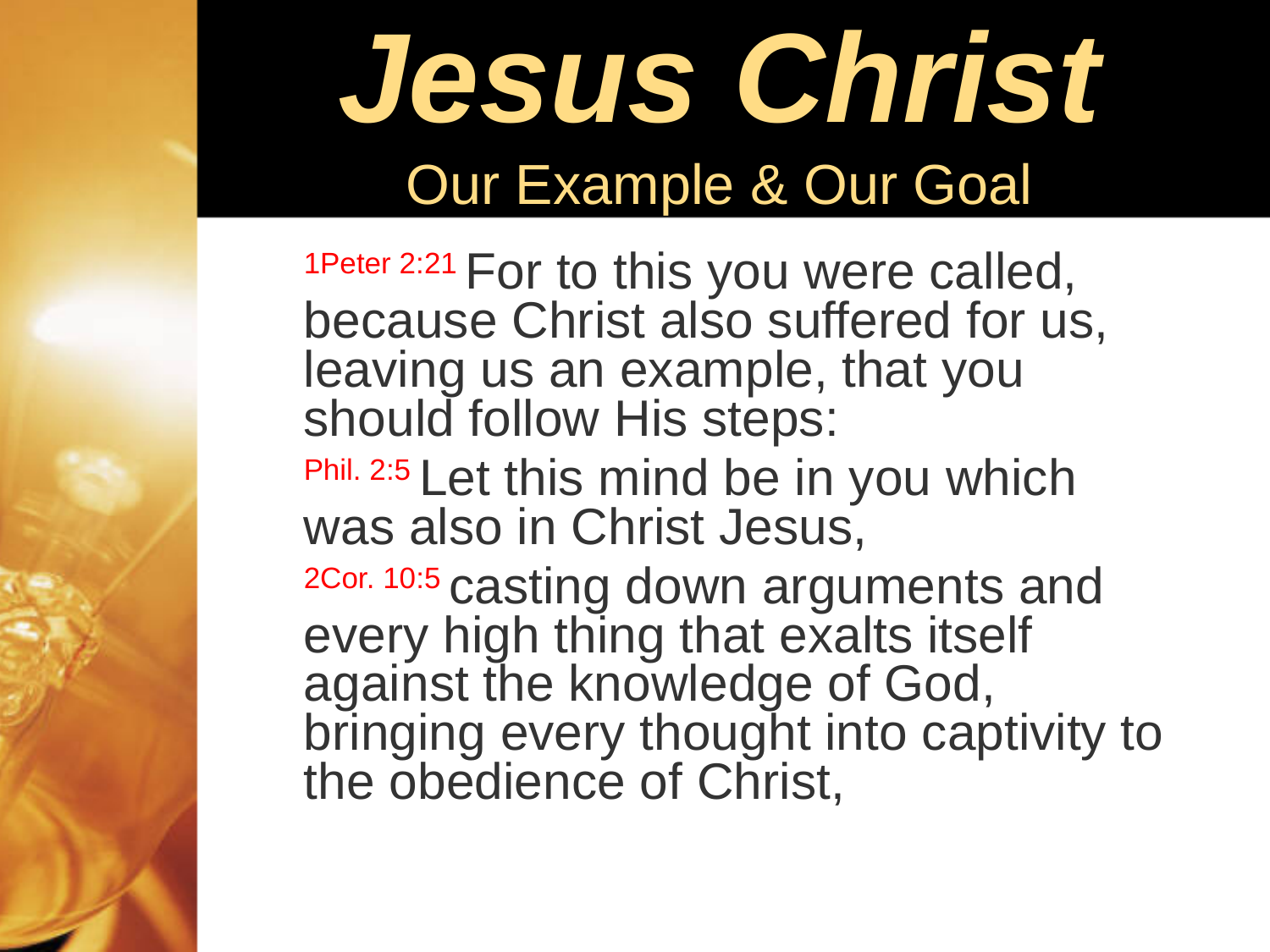

# Jesus Christ Our Example & Our Goal
	1Peter 2:21 For to this you were called, because Christ also suffered for us, leaving us an example, that you should follow His steps:
	Phil. 2:5 Let this mind be in you which was also in Christ Jesus,
	2Cor. 10:5 casting down arguments and every high thing that exalts itself against the knowledge of God, bringing every thought into captivity to the obedience of Christ,